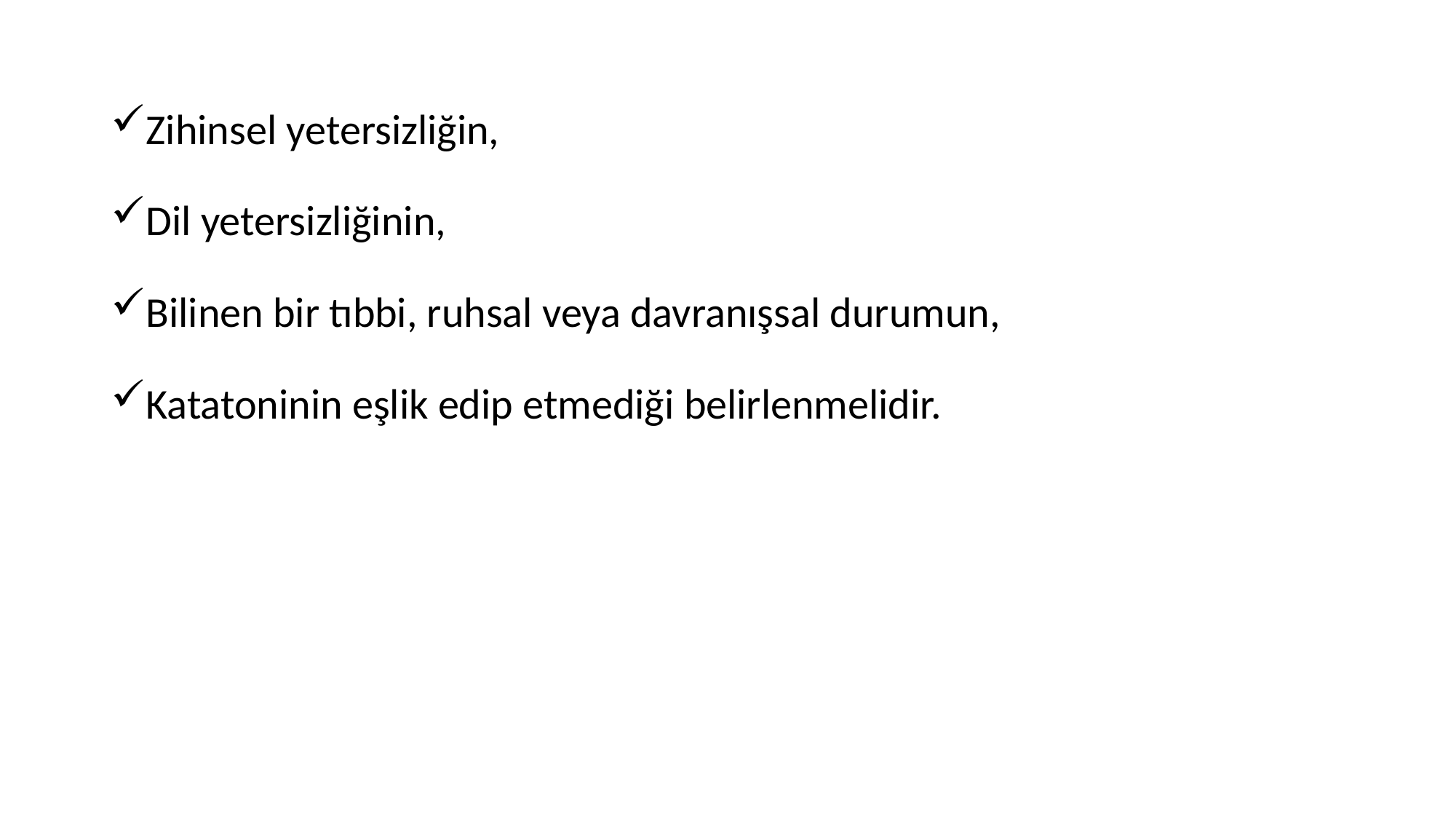

Zihinsel yetersizliğin,
Dil yetersizliğinin,
Bilinen bir tıbbi, ruhsal veya davranışsal durumun,
Katatoninin eşlik edip etmediği belirlenmelidir.